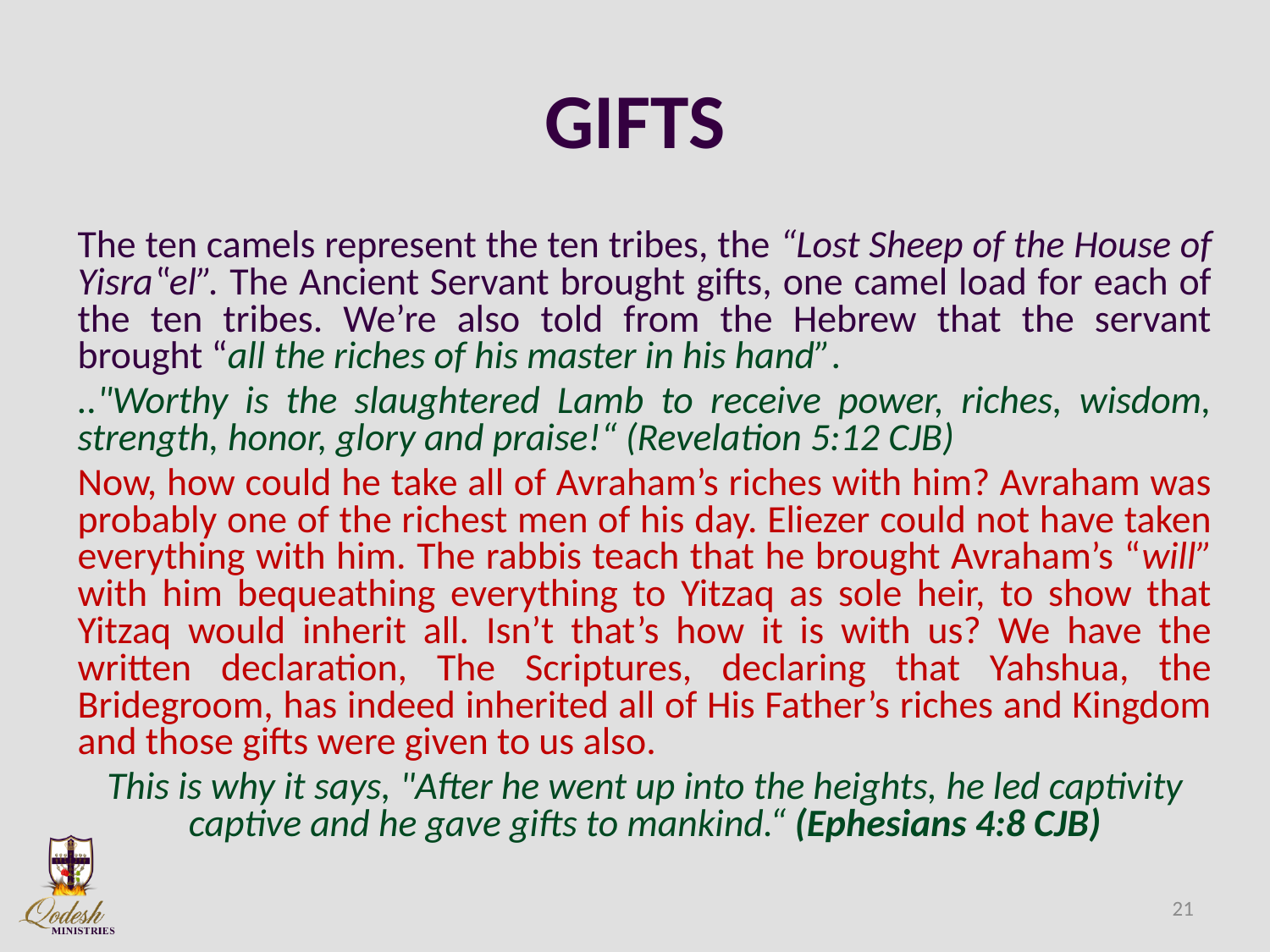

# GIFTS
The ten camels represent the ten tribes, the “Lost Sheep of the House of Yisra‟el”. The Ancient Servant brought gifts, one camel load for each of the ten tribes. We’re also told from the Hebrew that the servant brought “all the riches of his master in his hand”.
.."Worthy is the slaughtered Lamb to receive power, riches, wisdom, strength, honor, glory and praise!“ (Revelation 5:12 CJB)
Now, how could he take all of Avraham’s riches with him? Avraham was probably one of the richest men of his day. Eliezer could not have taken everything with him. The rabbis teach that he brought Avraham’s “will” with him bequeathing everything to Yitzaq as sole heir, to show that Yitzaq would inherit all. Isn’t that’s how it is with us? We have the written declaration, The Scriptures, declaring that Yahshua, the Bridegroom, has indeed inherited all of His Father’s riches and Kingdom and those gifts were given to us also.
This is why it says, "After he went up into the heights, he led captivity captive and he gave gifts to mankind.“ (Ephesians 4:8 CJB)
21